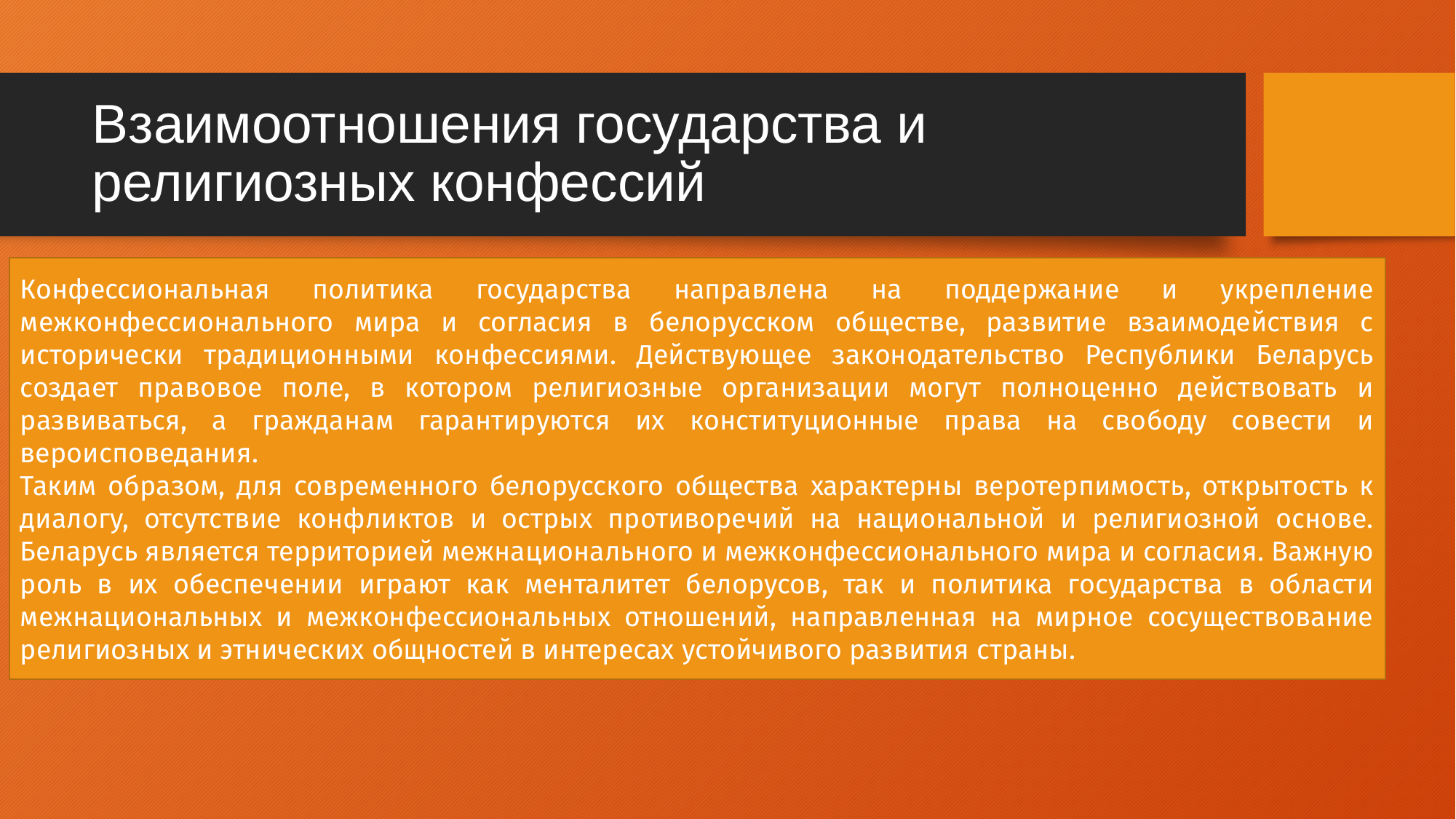

# Взаимоотношения государства и религиозных конфессий
Конфессиональная политика государства направлена на поддержание и укрепление межконфессионального мира и согласия в белорусском обществе, развитие взаимодействия с исторически традиционными конфессиями. Действующее законодательство Республики Беларусь создает правовое поле, в котором религиозные организации могут полноценно действовать и развиваться, а гражданам гарантируются их конституционные права на свободу совести и вероисповедания.
Таким образом, для современного белорусского общества характерны веротерпимость, открытость к диалогу, отсутствие конфликтов и острых противоречий на национальной и религиозной основе. Беларусь является территорией межнационального и межконфессионального мира и согласия. Важную роль в их обеспечении играют как менталитет белорусов, так и политика государства в области межнациональных и межконфессиональных отношений, направленная на мирное сосуществование религиозных и этнических общностей в интересах устойчивого развития страны.